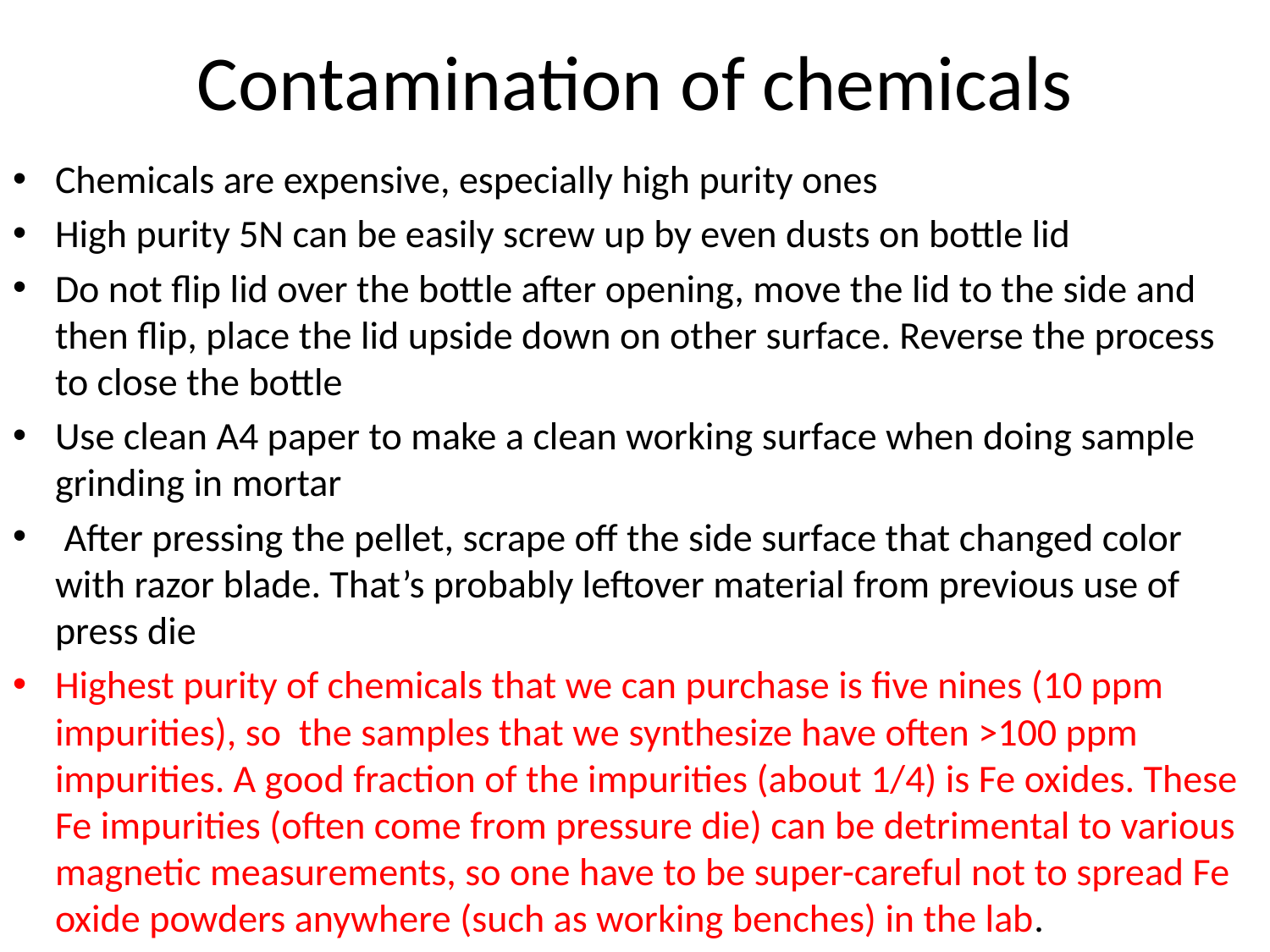

# Contamination of chemicals
Chemicals are expensive, especially high purity ones
High purity 5N can be easily screw up by even dusts on bottle lid
Do not flip lid over the bottle after opening, move the lid to the side and then flip, place the lid upside down on other surface. Reverse the process to close the bottle
Use clean A4 paper to make a clean working surface when doing sample grinding in mortar
 After pressing the pellet, scrape off the side surface that changed color with razor blade. That’s probably leftover material from previous use of press die
Highest purity of chemicals that we can purchase is five nines (10 ppm impurities), so  the samples that we synthesize have often >100 ppm impurities. A good fraction of the impurities (about 1/4) is Fe oxides. These Fe impurities (often come from pressure die) can be detrimental to various magnetic measurements, so one have to be super-careful not to spread Fe oxide powders anywhere (such as working benches) in the lab.